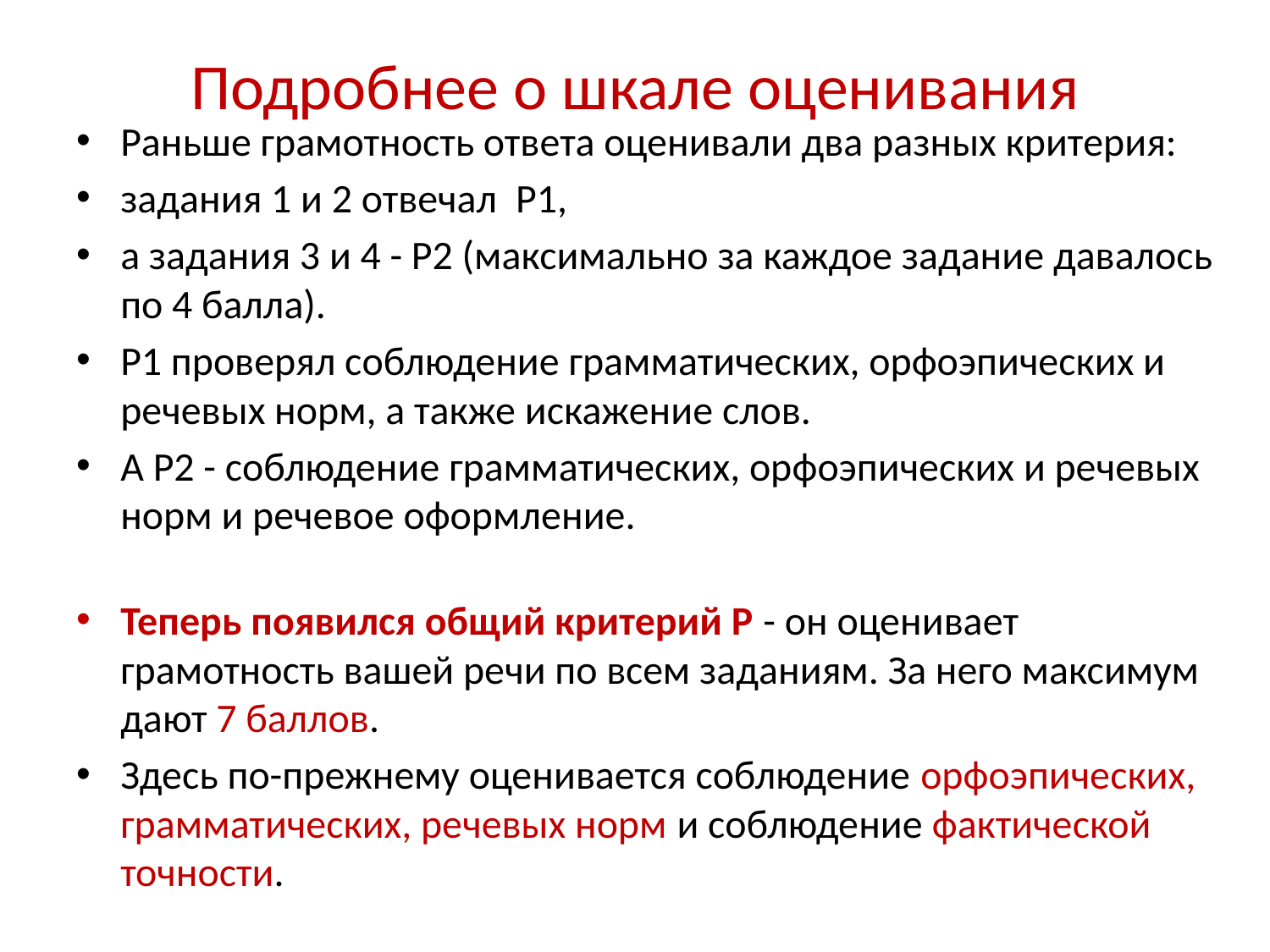

# Подробнее о шкале оценивания
Раньше грамотность ответа оценивали два разных критерия:
задания 1 и 2 отвечал  Р1,
а задания 3 и 4 - Р2 (максимально за каждое задание давалось по 4 балла).
Р1 проверял соблюдение грамматических, орфоэпических и речевых норм, а также искажение слов.
А Р2 - соблюдение грамматических, орфоэпических и речевых норм и речевое оформление.
Теперь появился общий критерий Р - он оценивает грамотность вашей речи по всем заданиям. За него максимум дают 7 баллов.
Здесь по-прежнему оценивается соблюдение орфоэпических, грамматических, речевых норм и соблюдение фактической точности.